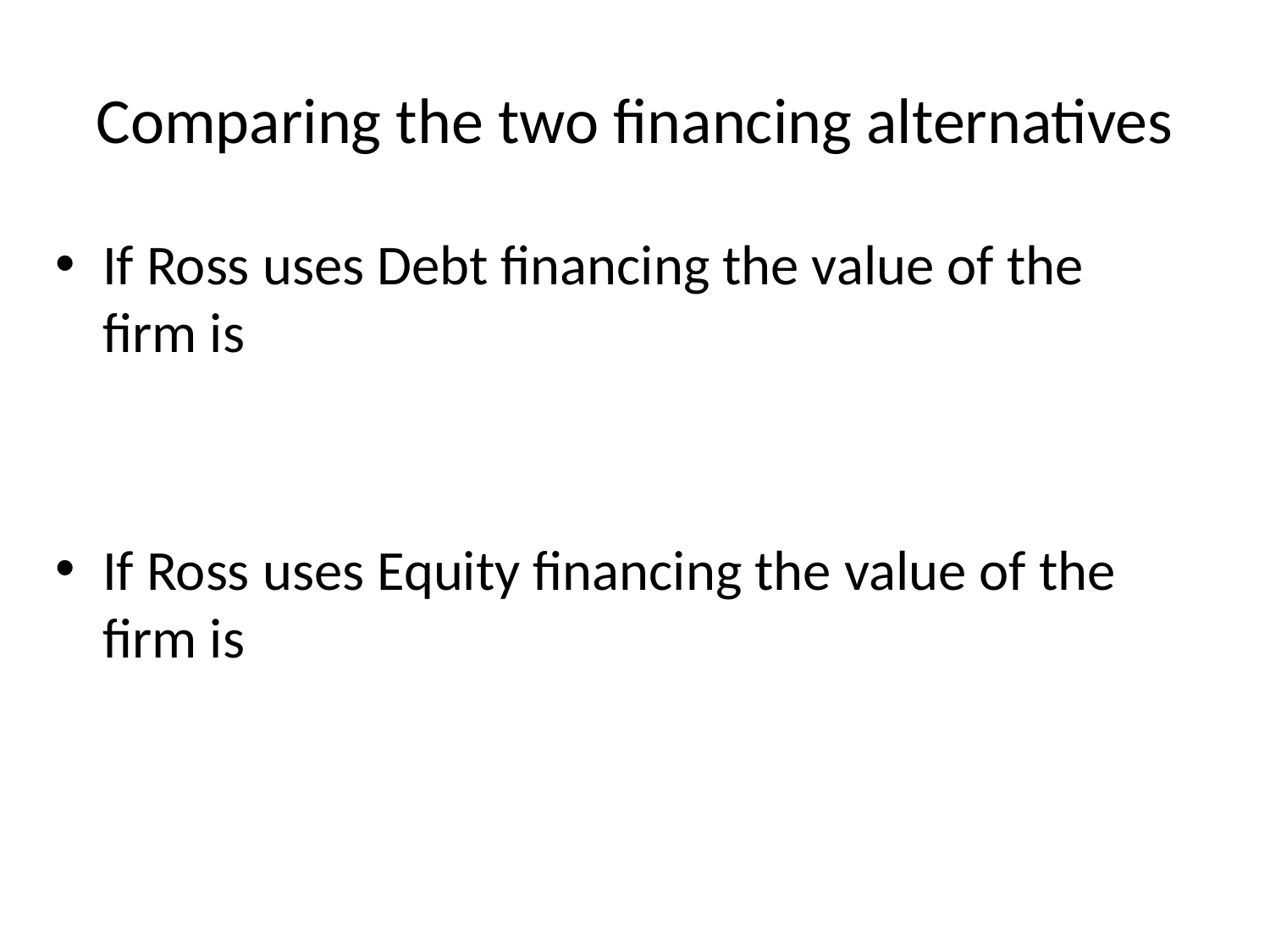

# Comparing the two financing alternatives
If Ross uses Debt financing the value of the firm is

If Ross uses Equity financing the value of the firm is